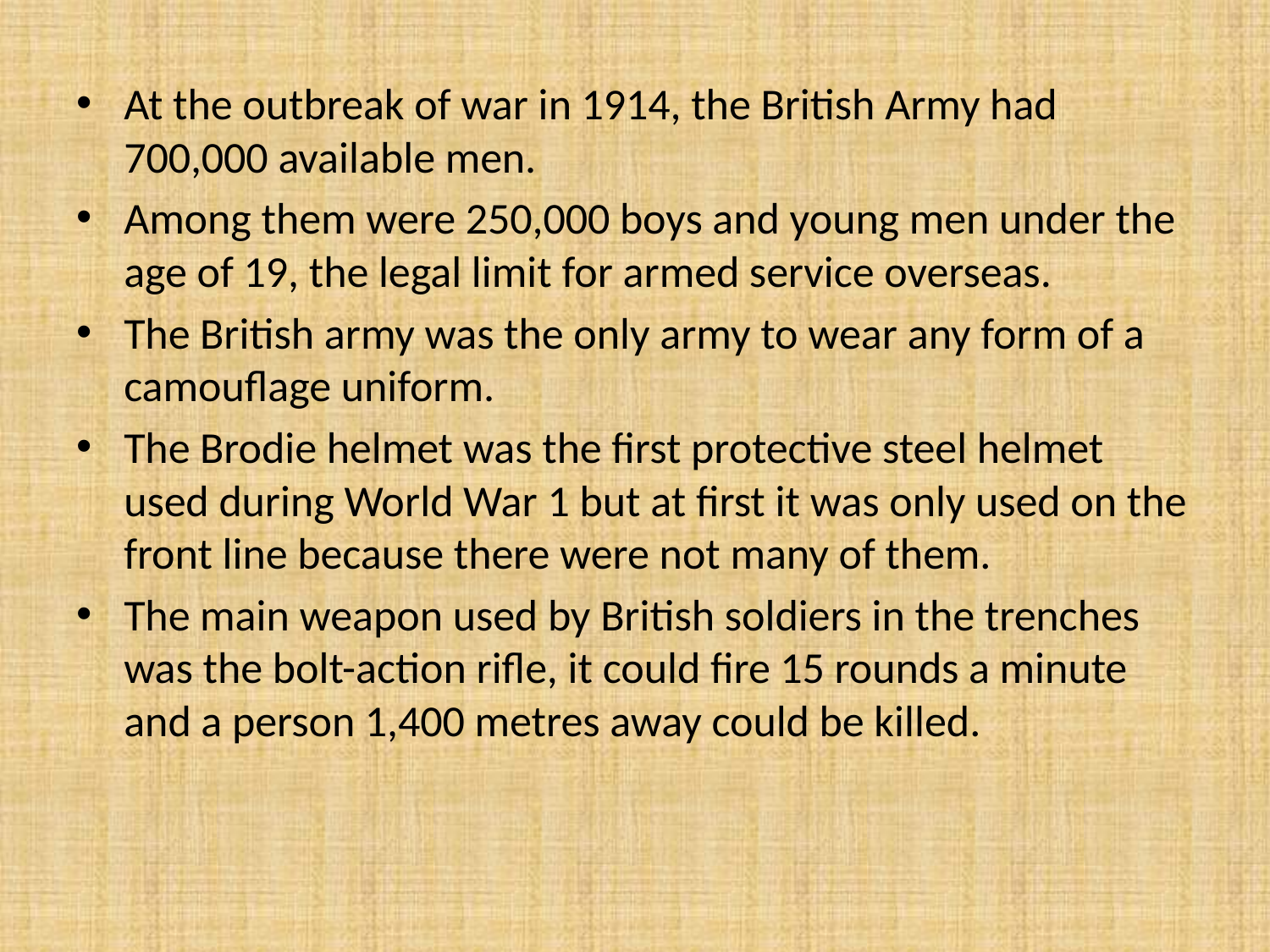

At the outbreak of war in 1914, the British Army had 700,000 available men.
Among them were 250,000 boys and young men under the age of 19, the legal limit for armed service overseas.
The British army was the only army to wear any form of a camouflage uniform.
The Brodie helmet was the first protective steel helmet used during World War 1 but at first it was only used on the front line because there were not many of them.
The main weapon used by British soldiers in the trenches was the bolt-action rifle, it could fire 15 rounds a minute and a person 1,400 metres away could be killed.